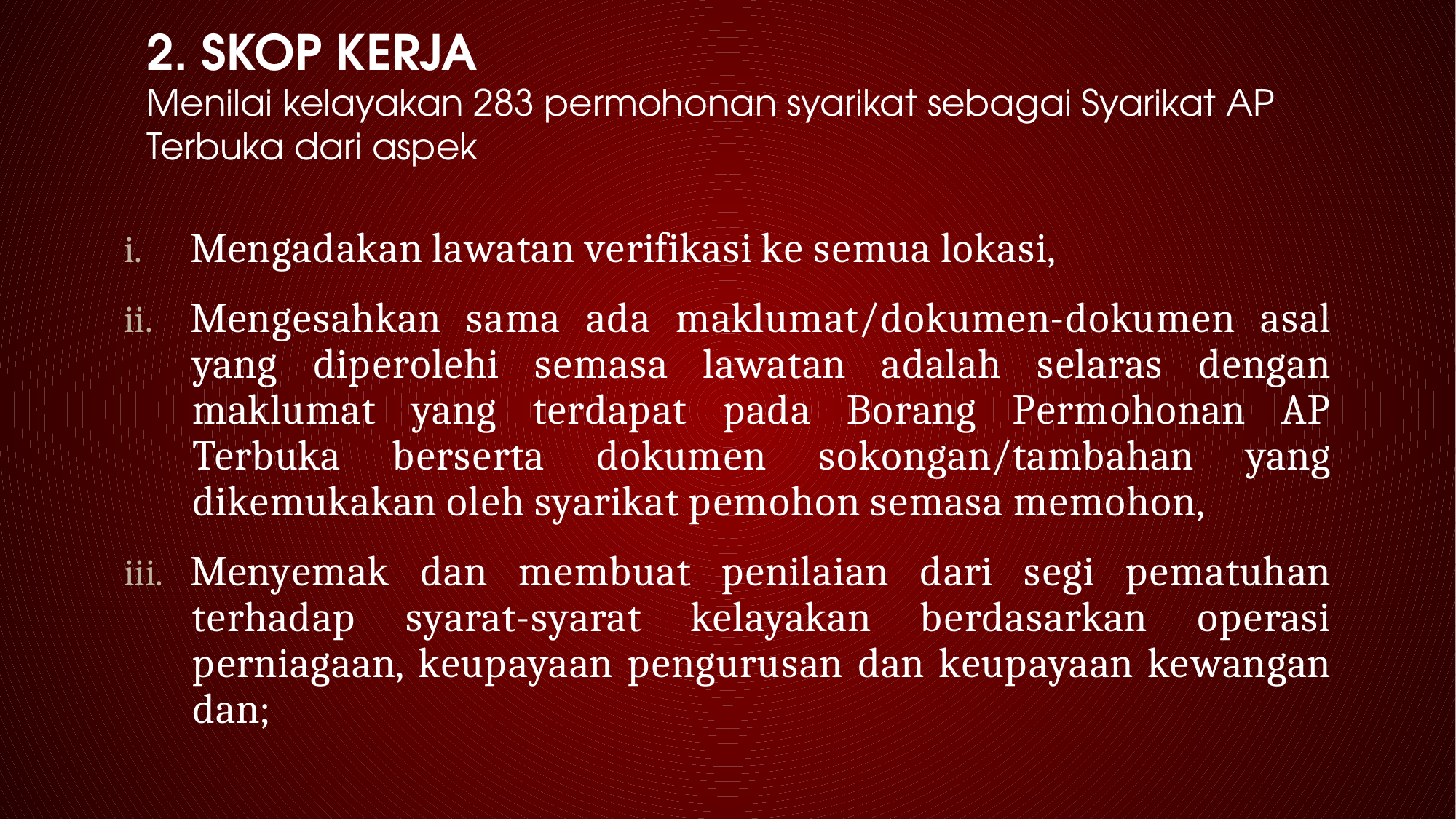

2. SKOP KERJA
Menilai kelayakan 283 permohonan syarikat sebagai Syarikat AP  Terbuka dari aspek
Mengadakan lawatan verifikasi ke semua lokasi,
Mengesahkan sama ada maklumat/dokumen-dokumen asal yang diperolehi semasa lawatan adalah selaras dengan maklumat yang terdapat pada Borang Permohonan AP Terbuka berserta dokumen sokongan/tambahan yang dikemukakan oleh syarikat pemohon semasa memohon,
Menyemak dan membuat penilaian dari segi pematuhan terhadap syarat-syarat kelayakan berdasarkan operasi perniagaan, keupayaan pengurusan dan keupayaan kewangan dan;